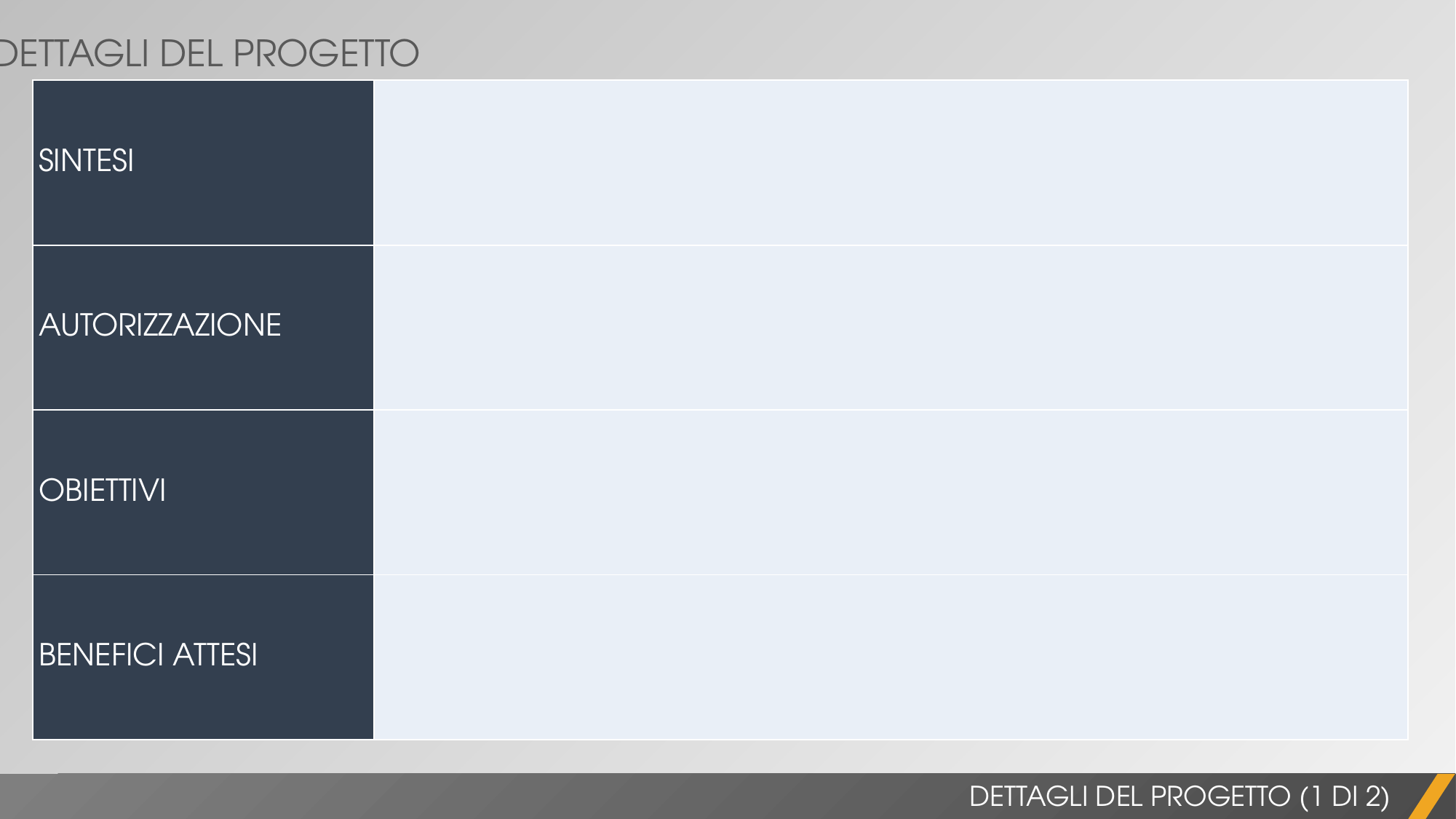

DETTAGLI DEL PROGETTO
| SINTESI |  |
| --- | --- |
| AUTORIZZAZIONE |  |
| OBIETTIVI |  |
| BENEFICI ATTESI |  |
RELAZIONE DI PROGETTO
DETTAGLI DEL PROGETTO (1 DI 2)